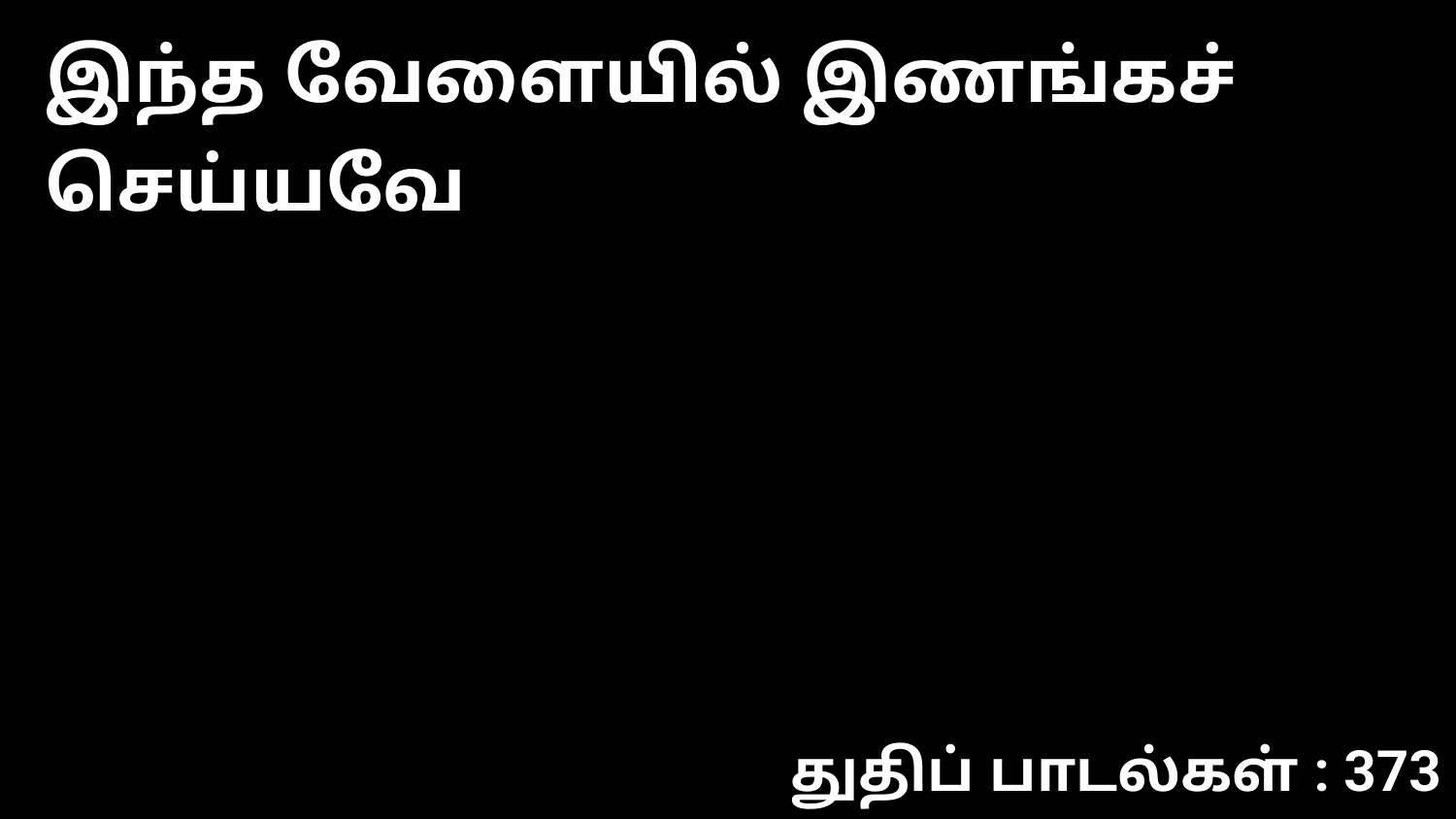

இந்த வேளையில் இணங்கச் செய்யவே
துதிப் பாடல்கள் : 373